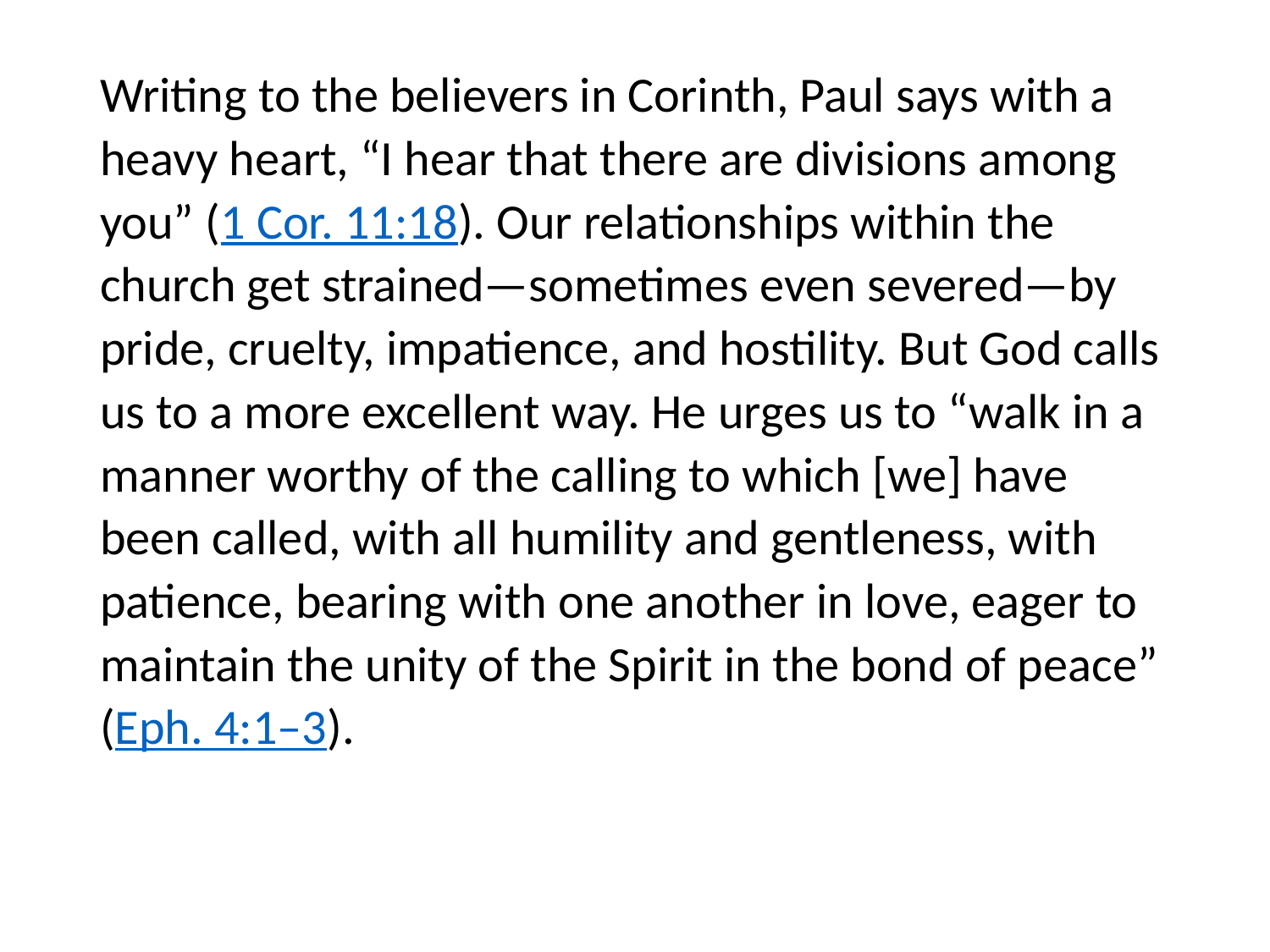

#
Writing to the believers in Corinth, Paul says with a heavy heart, “I hear that there are divisions among you” (1 Cor. 11:18). Our relationships within the church get strained—sometimes even severed—by pride, cruelty, impatience, and hostility. But God calls us to a more excellent way. He urges us to “walk in a manner worthy of the calling to which [we] have been called, with all humility and gentleness, with patience, bearing with one another in love, eager to maintain the unity of the Spirit in the bond of peace” (Eph. 4:1–3).